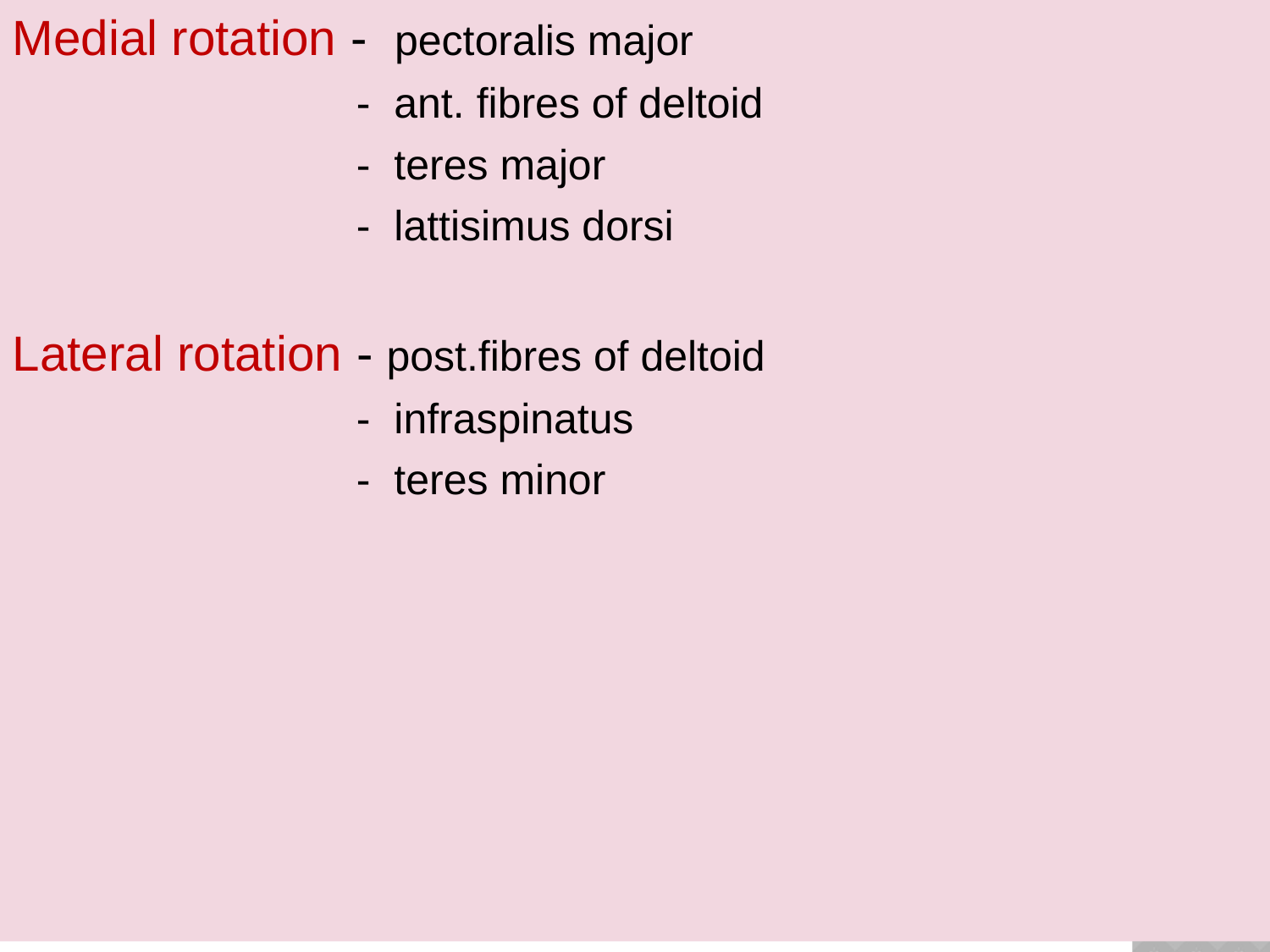

Medial rotation -  pectoralis major
                             -  ant. fibres of deltoid
                             -  teres major
                             -  lattisimus dorsi

Lateral rotation - post.fibres of deltoid
                             -  infraspinatus
                             -  teres minor